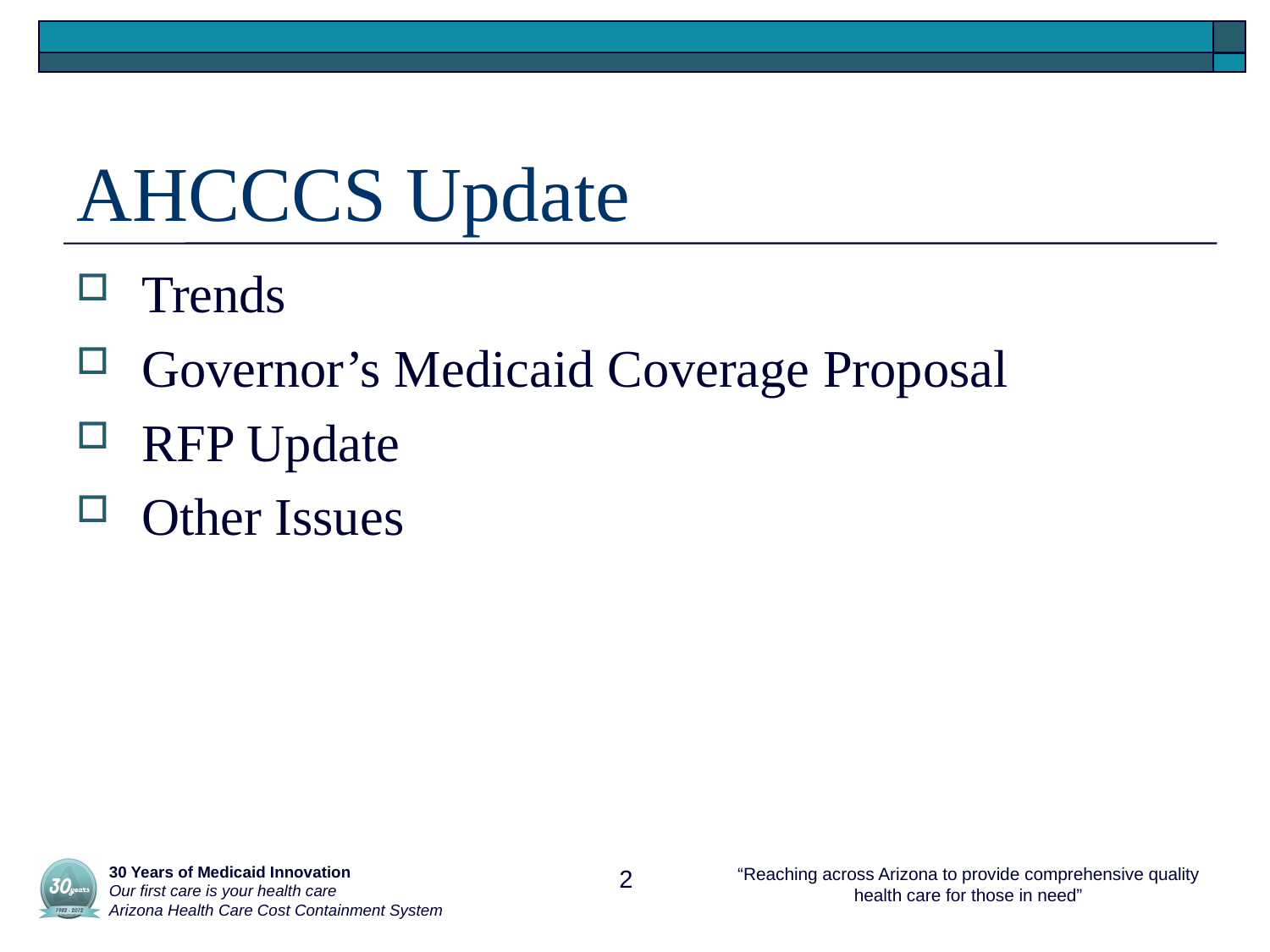

# AHCCCS Update
Trends
Governor’s Medicaid Coverage Proposal
RFP Update
Other Issues

              30 Years of Medicaid Innovation
              Our first care is your health care
              Arizona Health Care Cost Containment System

2